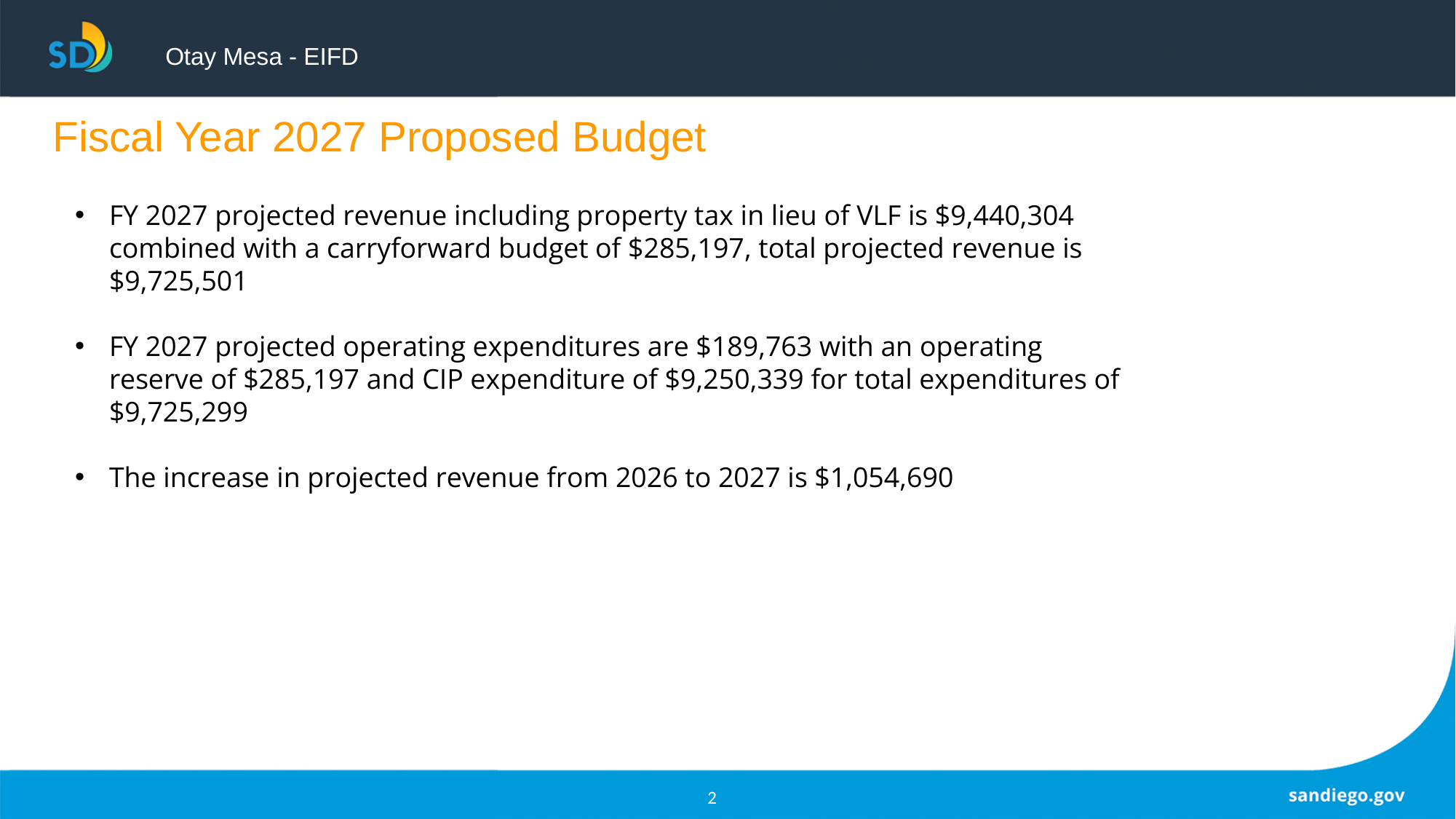

# Otay Mesa - EIFD
Fiscal Year 2027 Proposed Budget
FY 2027 projected revenue including property tax in lieu of VLF is $9,440,304 combined with a carryforward budget of $285,197, total projected revenue is $9,725,501

FY 2027 projected operating expenditures are $189,763 with an operating reserve of $285,197 and CIP expenditure of $9,250,339 for total expenditures of $9,725,299

The increase in projected revenue from 2026 to 2027 is $1,054,690

2